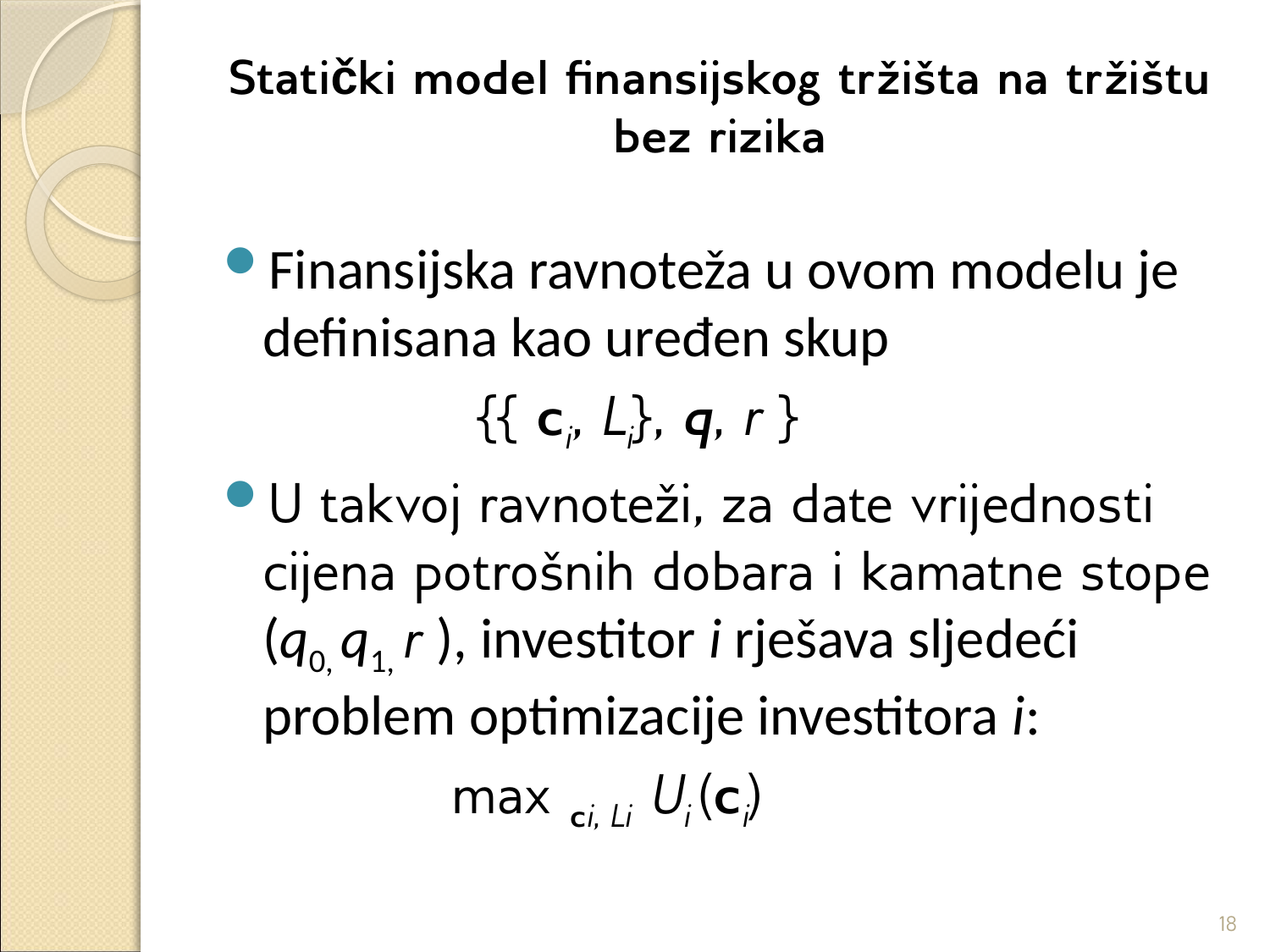

# Statički model finansijskog tržišta na tržištu bez rizika

Finansijska ravnoteža u ovom modelu je definisana kao uređen skup
               {{ ci, Li}, q, r }
U takvoj ravnoteži, za date vrijednosti cijena potrošnih dobara i kamatne stope (q0, q1, r  ), investitor i rješava sljedeći problem optimizacije investitora i:
                  max ci, Li  Ui (ci)

18